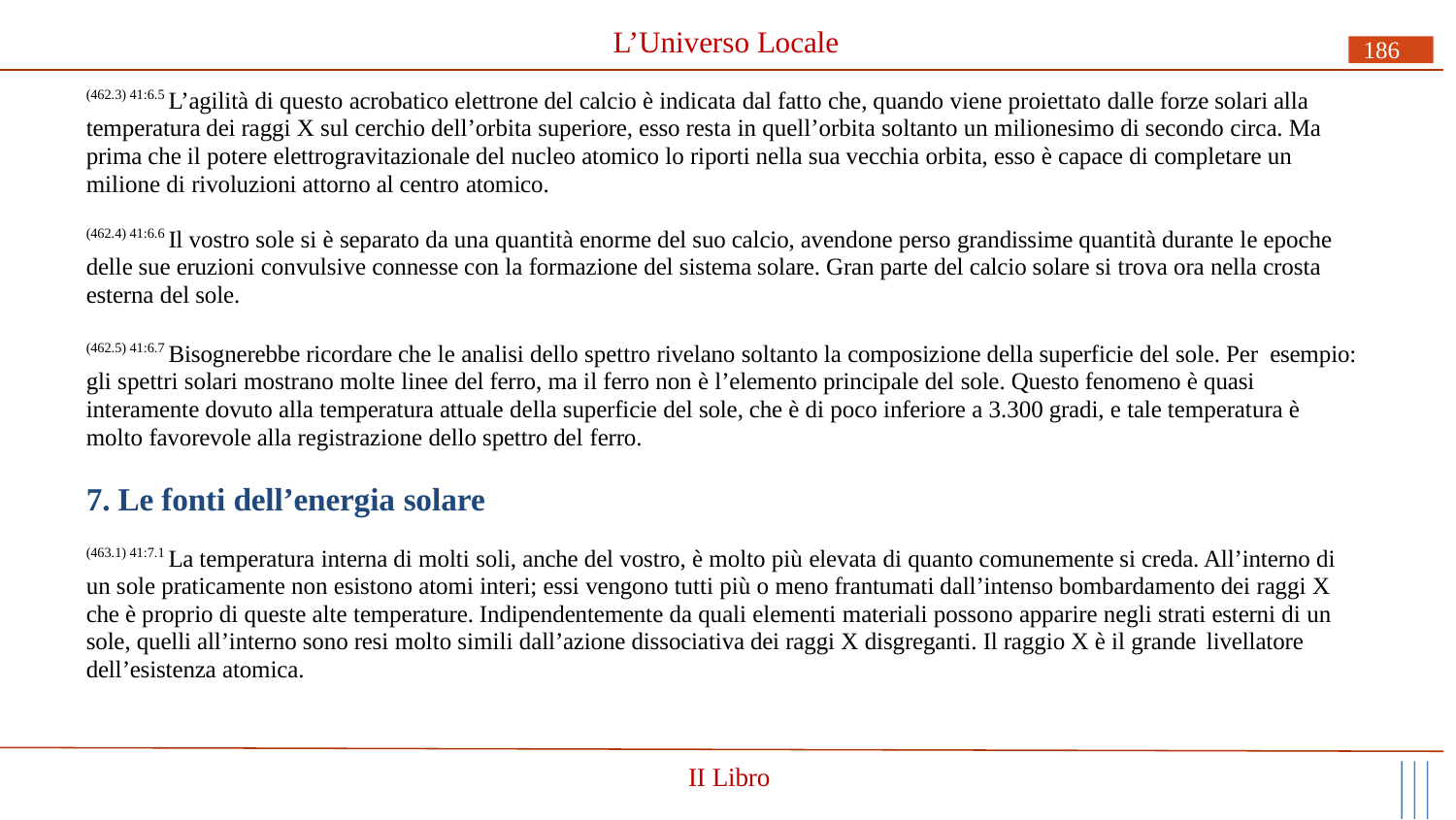

# L’Universo Locale
186

(462.3) 41:6.5 L’agilità di questo acrobatico elettrone del calcio è indicata dal fatto che, quando viene proiettato dalle forze solari alla  temperatura dei raggi X sul cerchio dell’orbita superiore, esso resta in quell’orbita soltanto un milionesimo di secondo circa. Ma  prima che il potere elettrogravitazionale del nucleo atomico lo riporti nella sua vecchia orbita, esso è capace di completare un  milione di rivoluzioni attorno al centro atomico.

(462.4) 41:6.6 Il vostro sole si è separato da una quantità enorme del suo calcio, avendone perso grandissime quantità durante le epoche  delle sue eruzioni convulsive connesse con la formazione del sistema solare. Gran parte del calcio solare si trova ora nella crosta  esterna del sole.

(462.5) 41:6.7 Bisognerebbe ricordare che le analisi dello spettro rivelano soltanto la composizione della superficie del sole. Per  esempio: gli spettri solari mostrano molte linee del ferro, ma il ferro non è l’elemento principale del sole. Questo fenomeno è quasi  interamente dovuto alla temperatura attuale della superficie del sole, che è di poco inferiore a 3.300 gradi, e tale temperatura è  molto favorevole alla registrazione dello spettro del ferro.

7. Le fonti dell’energia solare
(463.1) 41:7.1 La temperatura interna di molti soli, anche del vostro, è molto più elevata di quanto comunemente si creda. All’interno di  un sole praticamente non esistono atomi interi; essi vengono tutti più o meno frantumati dall’intenso bombardamento dei raggi X  che è proprio di queste alte temperature. Indipendentemente da quali elementi materiali possono apparire negli strati esterni di un  sole, quelli all’interno sono resi molto simili dall’azione dissociativa dei raggi X disgreganti. Il raggio X è il grande livellatore
dell’esistenza atomica.

II Libro